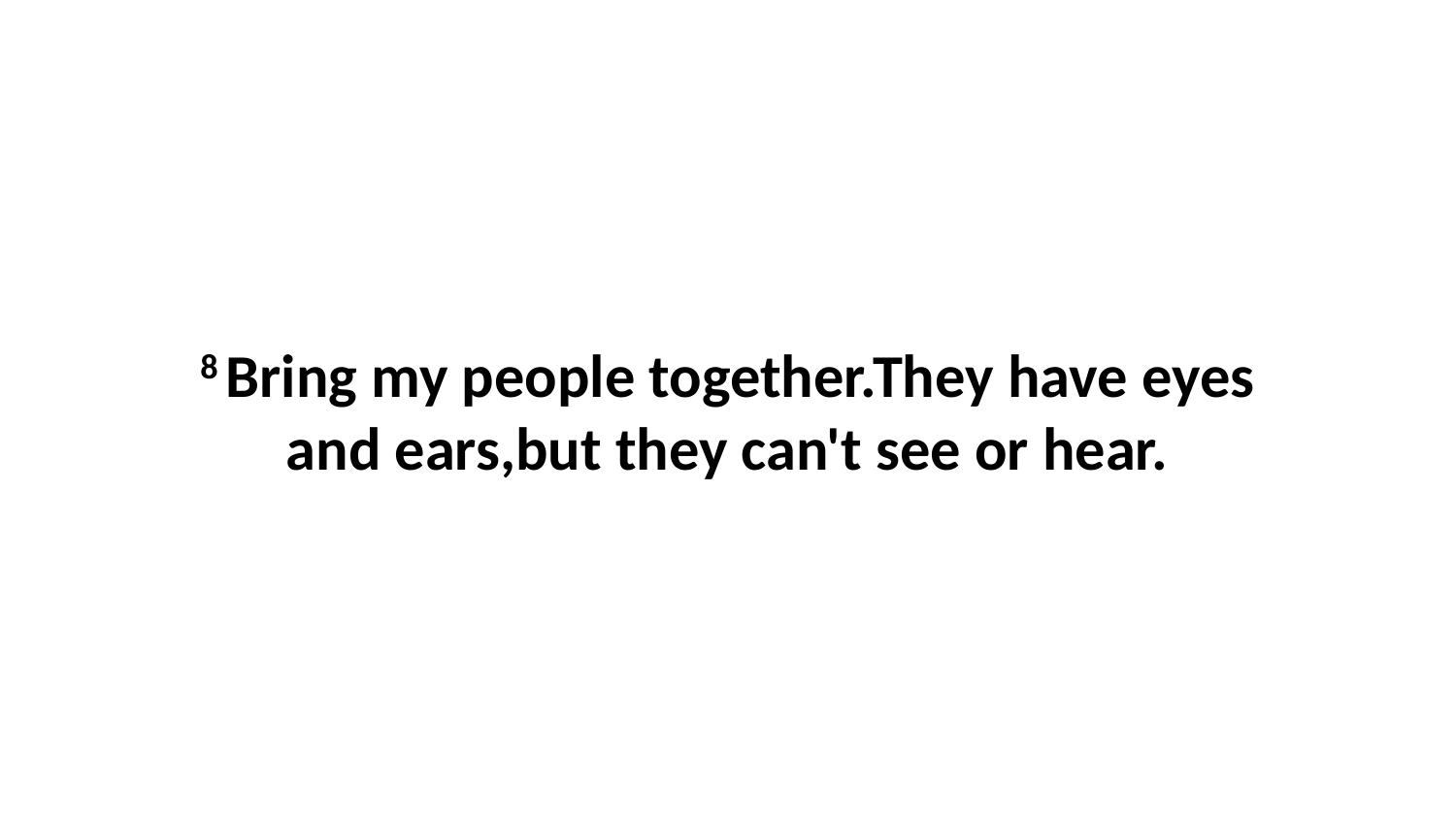

8 Bring my people together.They have eyes and ears,but they can't see or hear.